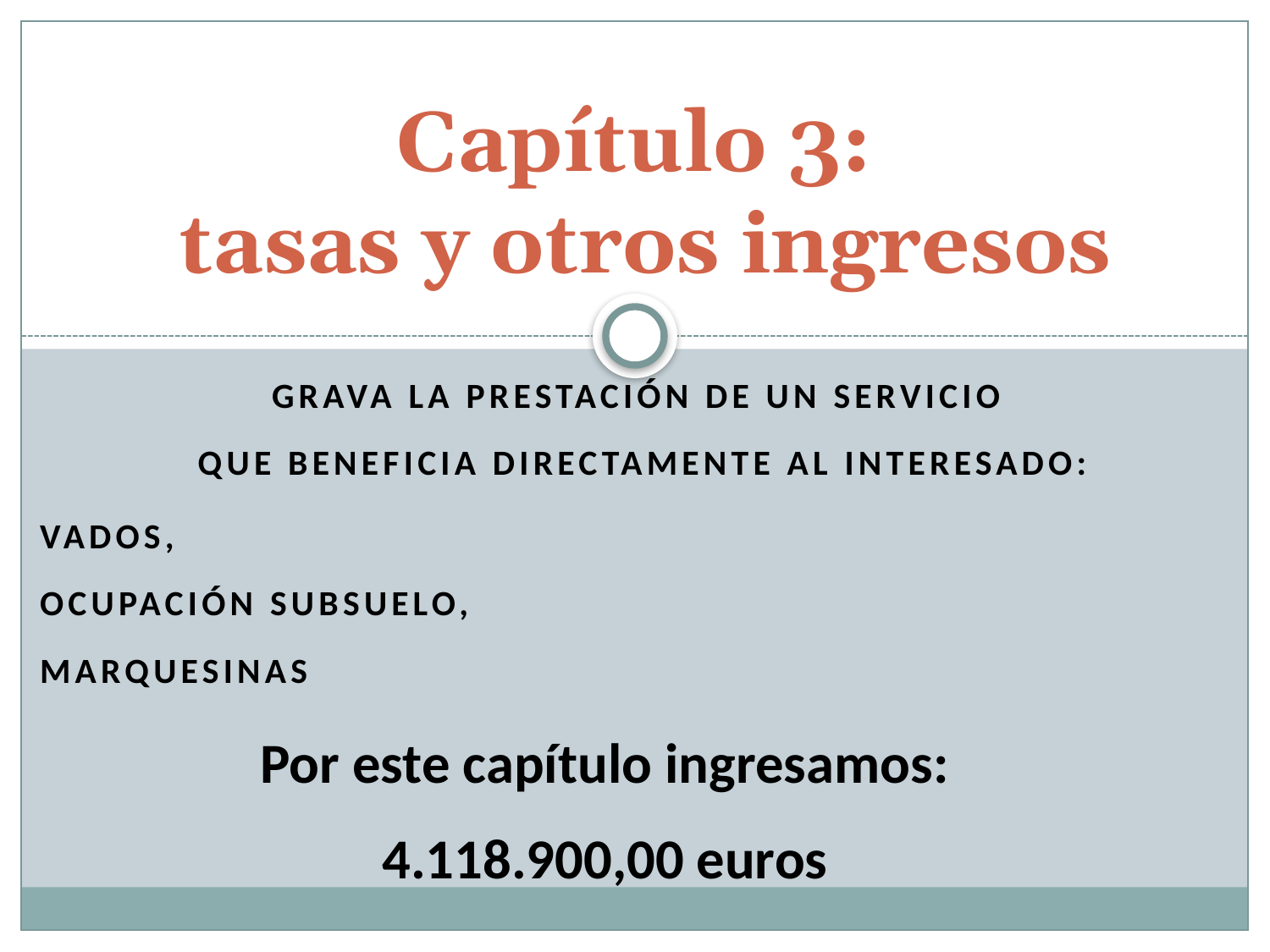

# Capítulo 3: tasas y otros ingresos
grava la prestación de un servicio
que beneficia directamente al interesado:
 vados,
 ocupación subsuelo,
 marquesinas
Por este capítulo ingresamos:
4.118.900,00 euros